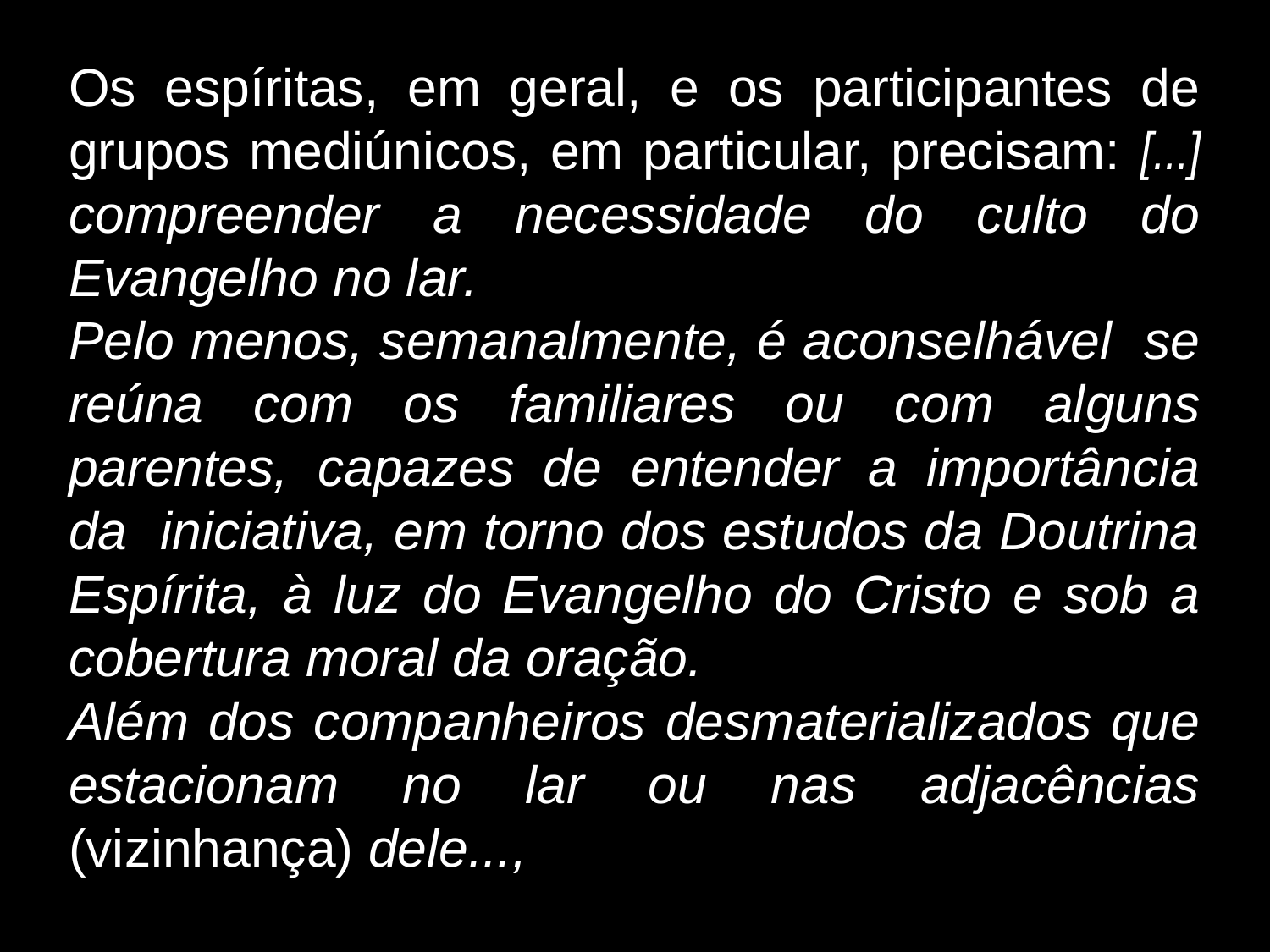

Os espíritas, em geral, e os participantes de grupos mediúnicos, em particular, precisam: [...] compreender a necessidade do culto do Evangelho no lar.
Pelo menos, semanalmente, é aconselhável  se reúna com os familiares ou com alguns parentes, capazes de entender a importância da  iniciativa, em torno dos estudos da Doutrina Espírita, à luz do Evangelho do Cristo e sob a cobertura moral da oração.
Além dos companheiros desmaterializados que estacionam no lar ou nas adjacências (vizinhança) dele...,